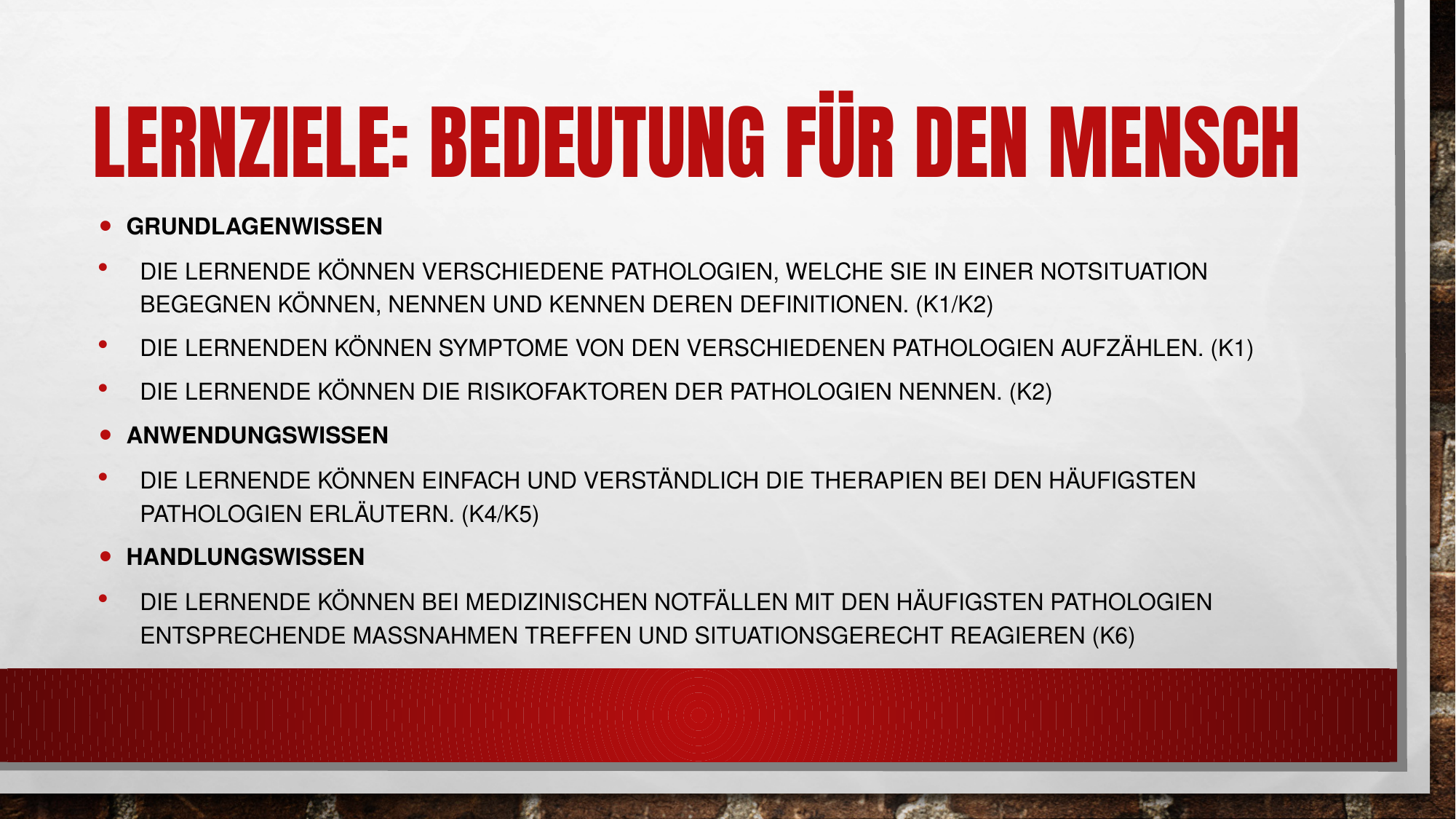

# Lernziele: Bedeutung für den Mensch
Grundlagenwissen
Die Lernende können verschiedene Pathologien, welche sie in einer Notsituation begegnen können, nennen und kennen deren Definitionen. (K1/K2)
Die Lernenden können Symptome von den verschiedenen Pathologien aufzählen. (K1)
Die Lernende können die Risikofaktoren der Pathologien nennen. (K2)
Anwendungswissen
Die Lernende können einfach und verständlich die Therapien bei den häufigsten Pathologien erläutern. (K4/K5)
Handlungswissen
Die Lernende können bei medizinischen Notfällen mit den häufigsten Pathologien entsprechende Massnahmen treffen und situationsgerecht reagieren (K6)